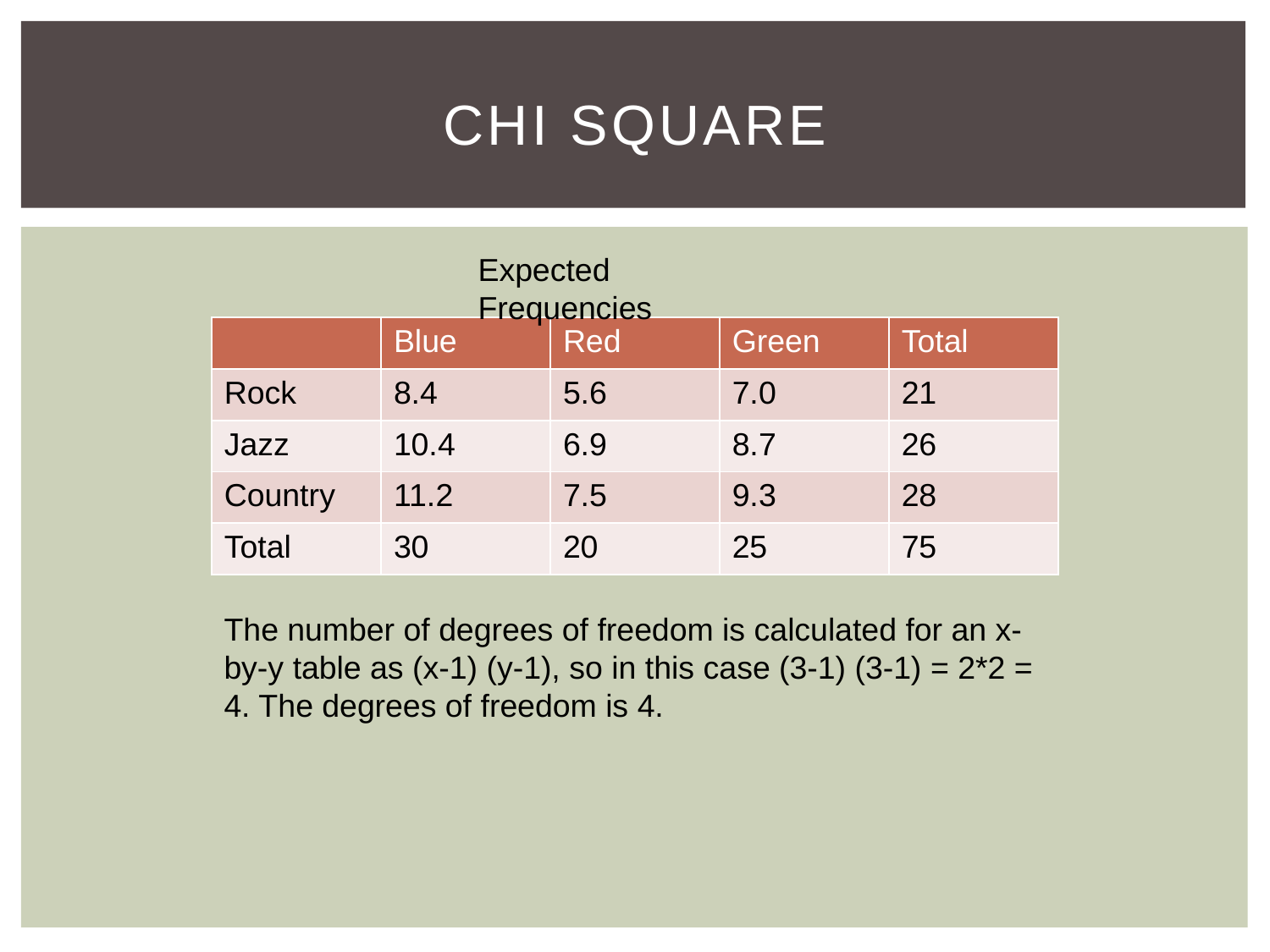

# Chi Square
Expected Frequencies
|  | Blue | Red | Green | Total |
| --- | --- | --- | --- | --- |
| Rock | 8.4 | 5.6 | 7.0 | 21 |
| Jazz | 10.4 | 6.9 | 8.7 | 26 |
| Country | 11.2 | 7.5 | 9.3 | 28 |
| Total | 30 | 20 | 25 | 75 |
The number of degrees of freedom is calculated for an x-by-y table as (x-1) (y-1), so in this case (3-1) (3-1) = 2*2 = 4. The degrees of freedom is 4.